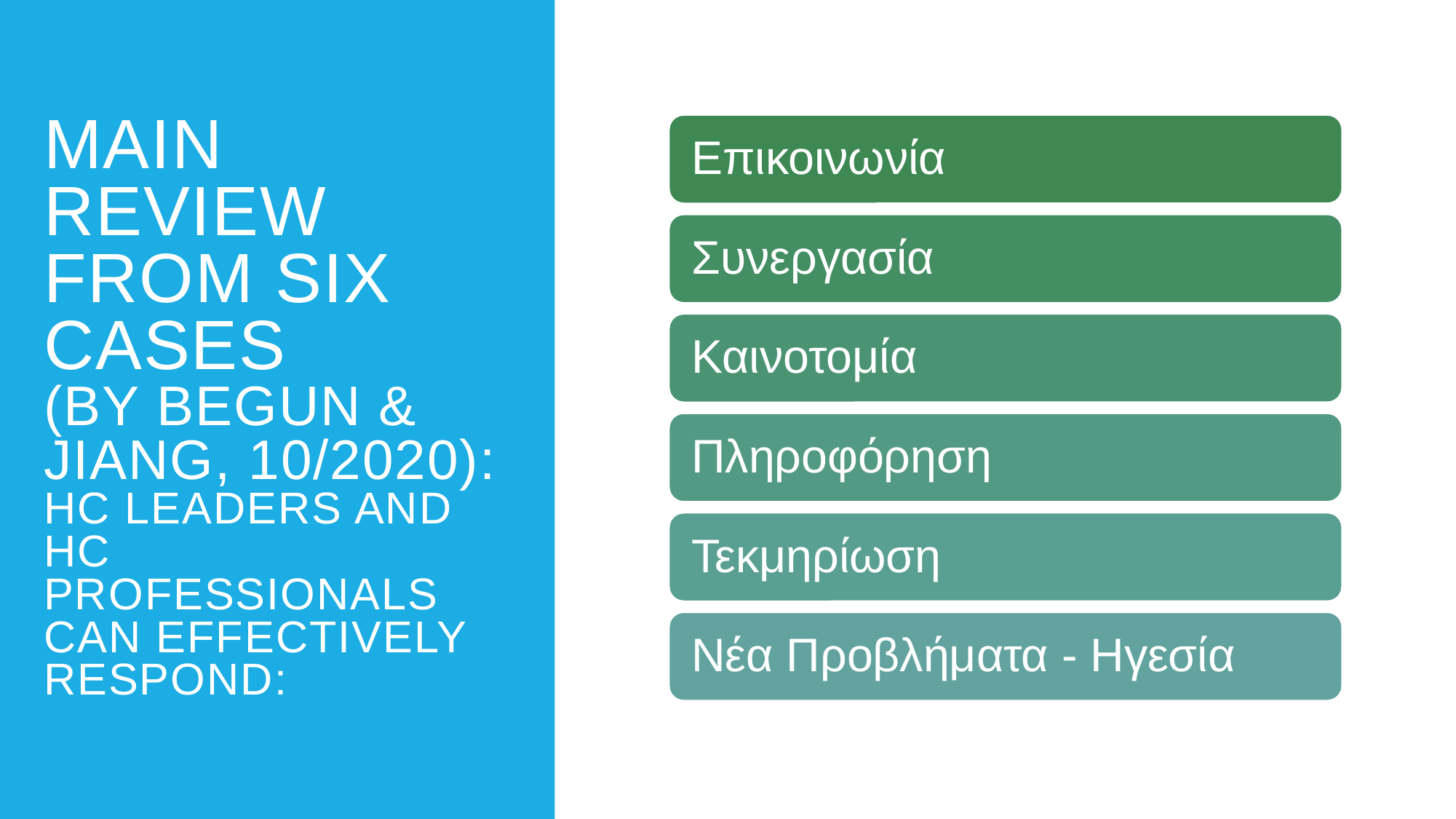

# Main Review from six cases (by begun & jiang, 10/2020): HC Leaders and HC professionals can effectively respond:
Επικοινωνία
Συνεργασία
Καινοτομία
Πληροφόρηση
Τεκμηρίωση
Νέα Προβλήματα - Ηγεσία